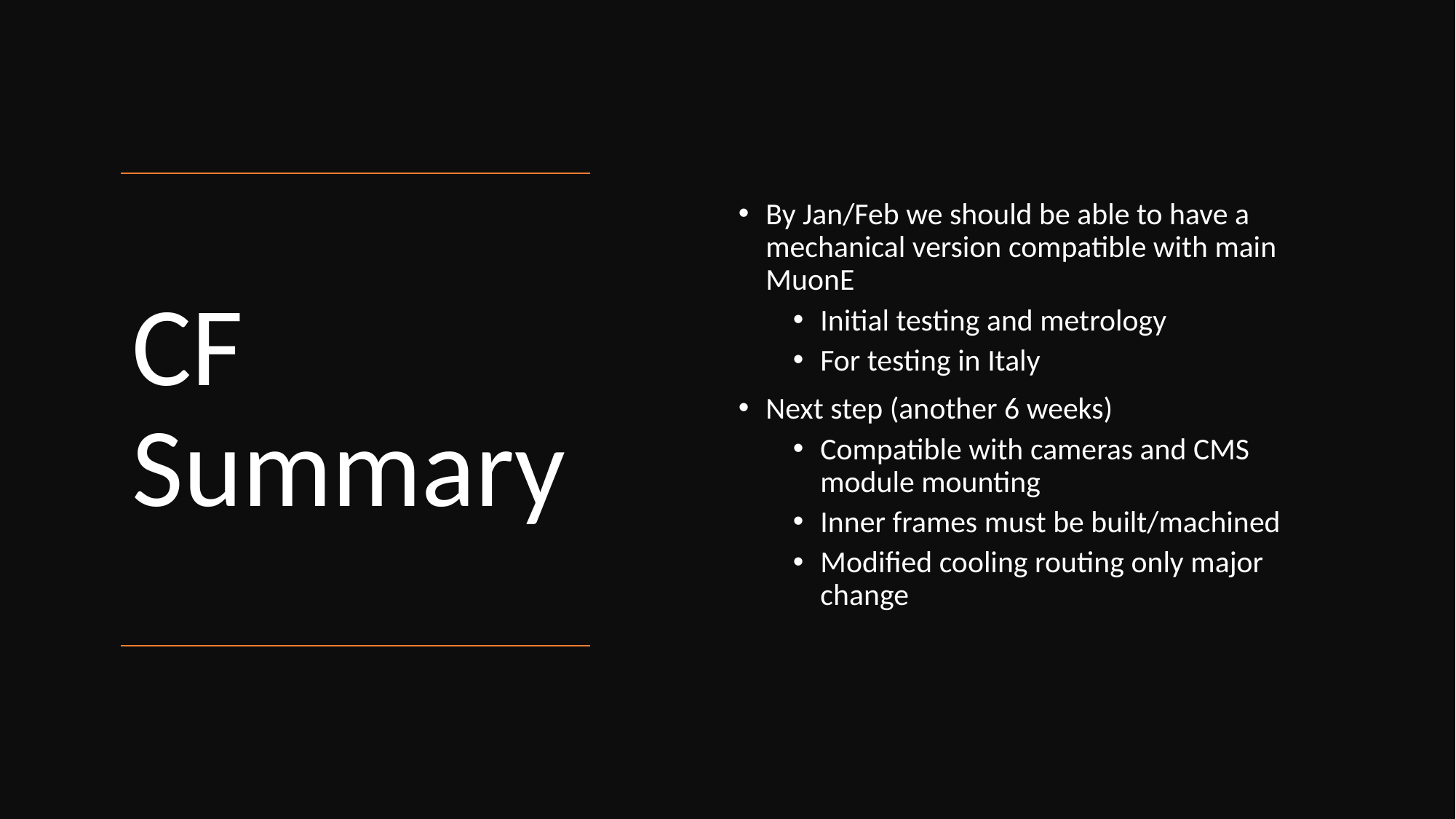

By Jan/Feb we should be able to have a mechanical version compatible with main MuonE
Initial testing and metrology
For testing in Italy
Next step (another 6 weeks)
Compatible with cameras and CMS module mounting
Inner frames must be built/machined
Modified cooling routing only major change
# CF Summary